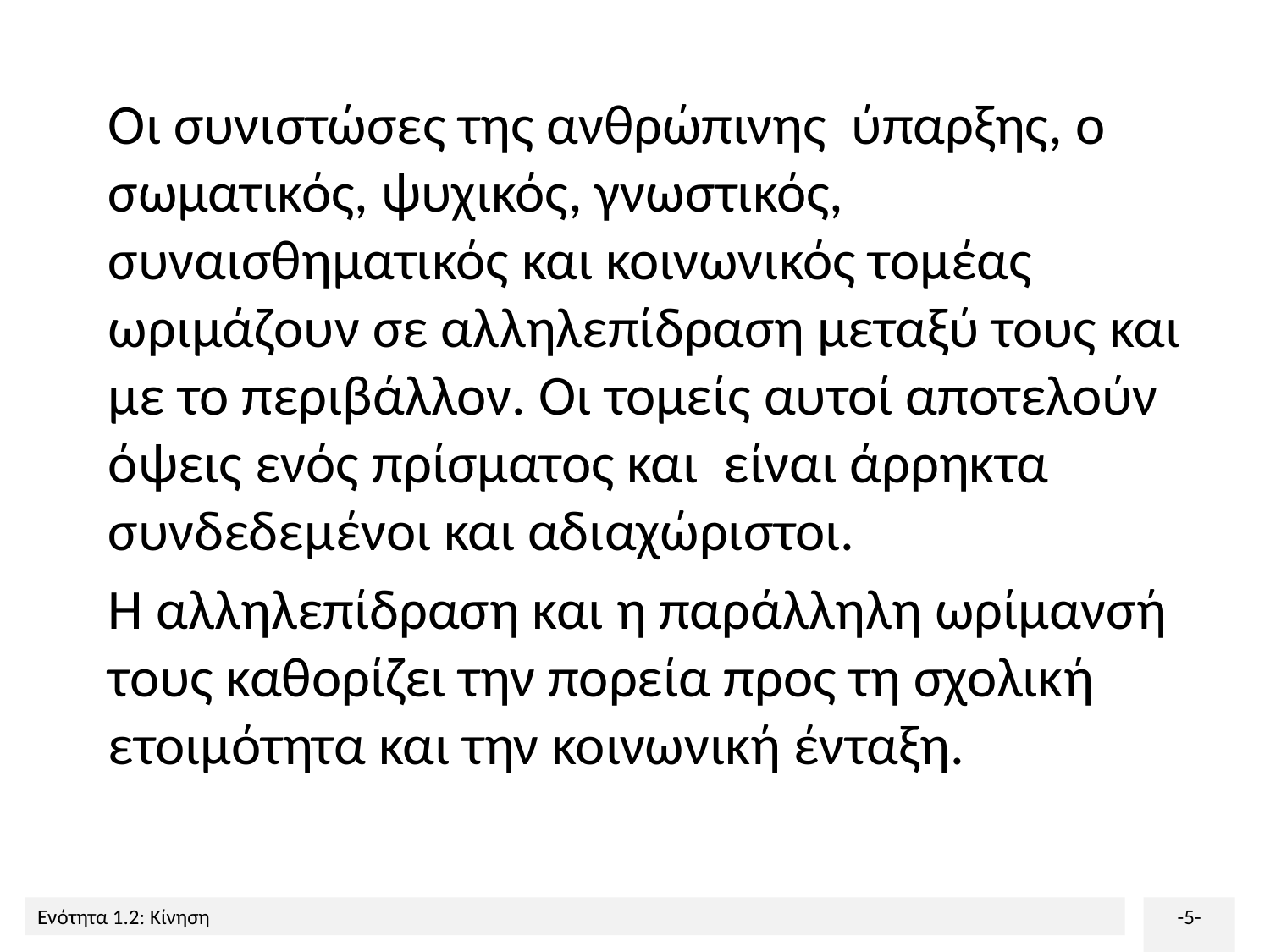

Οι συνιστώσες της ανθρώπινης  ύπαρξης, ο σωματικός, ψυχικός, γνωστικός, συναισθηματικός και κοινωνικός τομέας ωριμάζουν σε αλληλεπίδραση μεταξύ τους και με το περιβάλλον. Οι τομείς αυτοί αποτελούν όψεις ενός πρίσματος και  είναι άρρηκτα συνδεδεμένοι και αδιαχώριστοι.
Η αλληλεπίδραση και η παράλληλη ωρίμανσή τους καθορίζει την πορεία προς τη σχολική ετοιμότητα και την κοινωνική ένταξη.